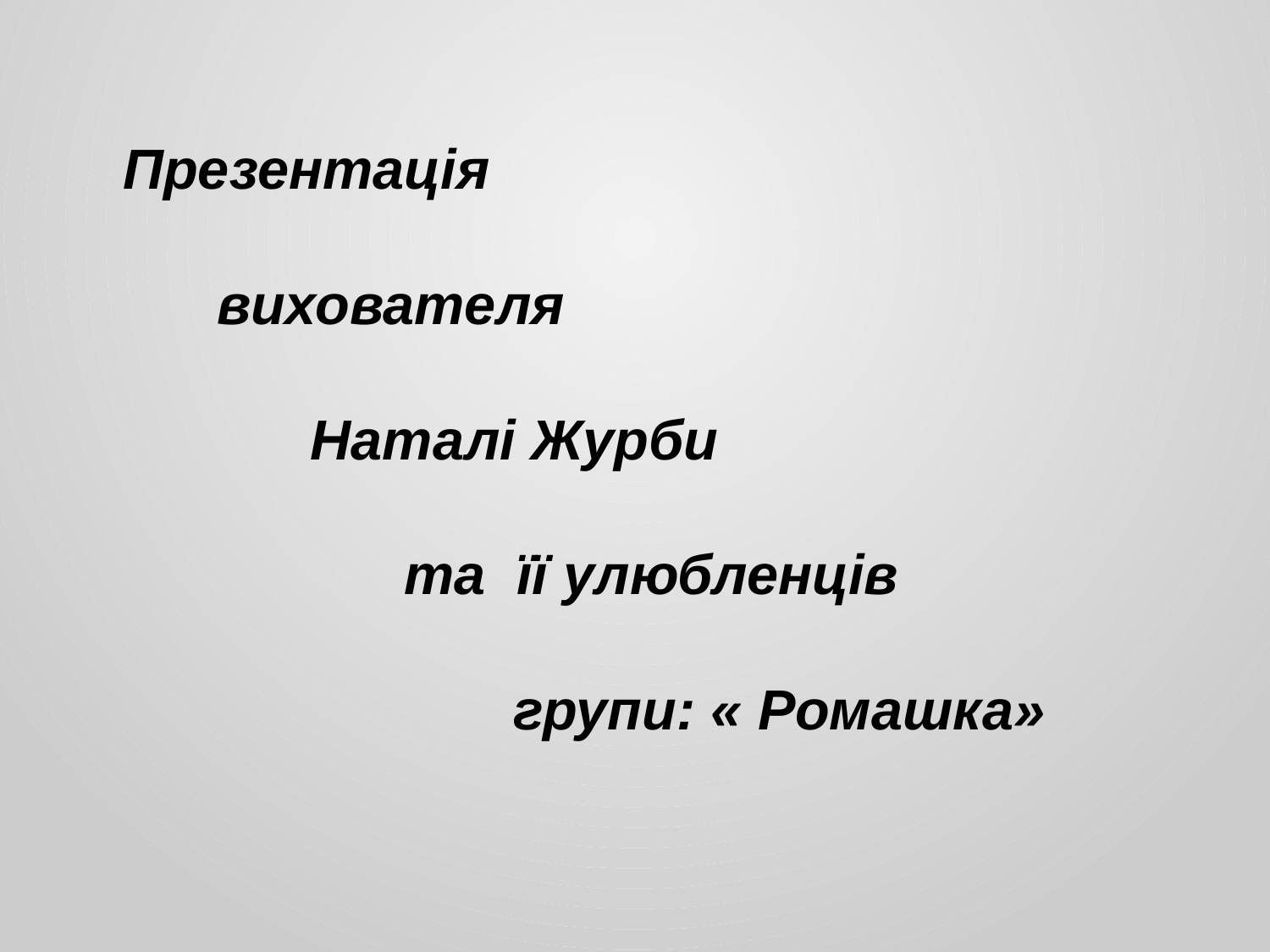

# Презентація вихователя Наталі Журби та  її улюбленців групи: « Ромашка»